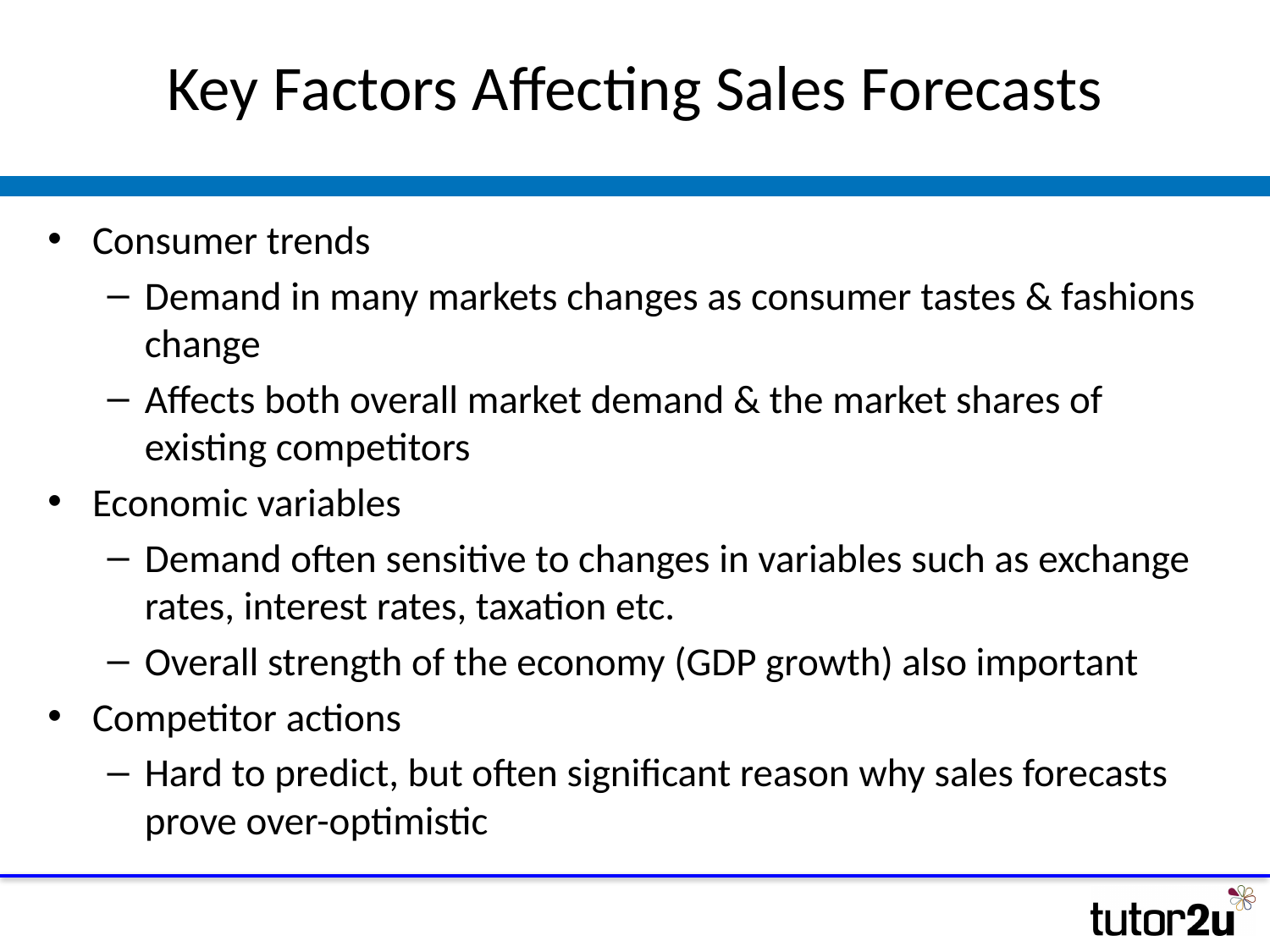

# Key Factors Affecting Sales Forecasts
Consumer trends
Demand in many markets changes as consumer tastes & fashions change
Affects both overall market demand & the market shares of existing competitors
Economic variables
Demand often sensitive to changes in variables such as exchange rates, interest rates, taxation etc.
Overall strength of the economy (GDP growth) also important
Competitor actions
Hard to predict, but often significant reason why sales forecasts prove over-optimistic